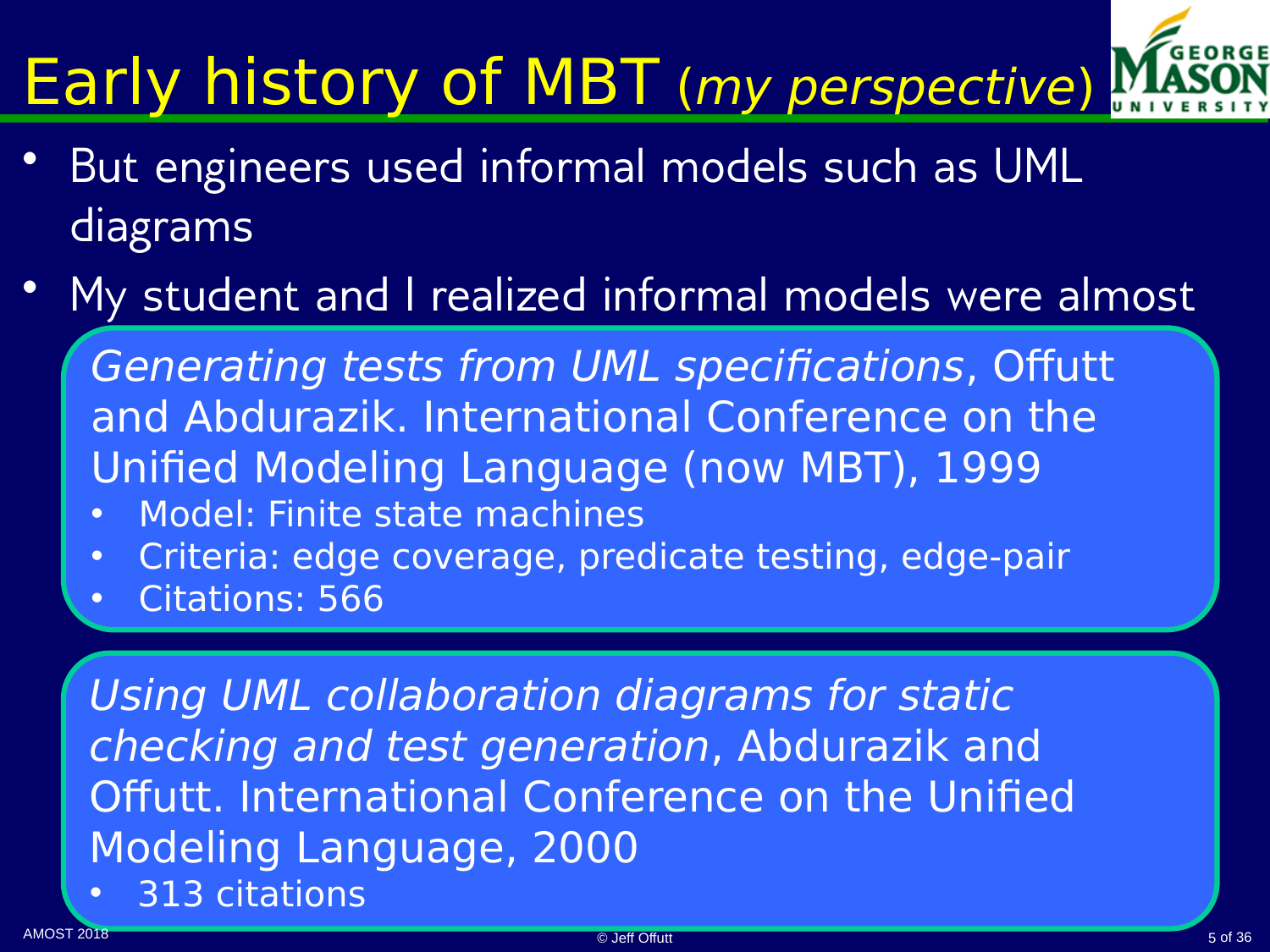

# Early history of MBT (my perspective)
But engineers used informal models such as UML diagrams
My student and I realized informal models were almost as useful for generating tests as formal models
Generating tests from UML specifications, Offutt and Abdurazik. International Conference on the Unified Modeling Language (now MBT), 1999
Model: Finite state machines
Criteria: edge coverage, predicate testing, edge-pair
Citations: 566
Using UML collaboration diagrams for static checking and test generation, Abdurazik and Offutt. International Conference on the Unified Modeling Language, 2000
313 citations
© Jeff Offutt
5
AMOST 2018